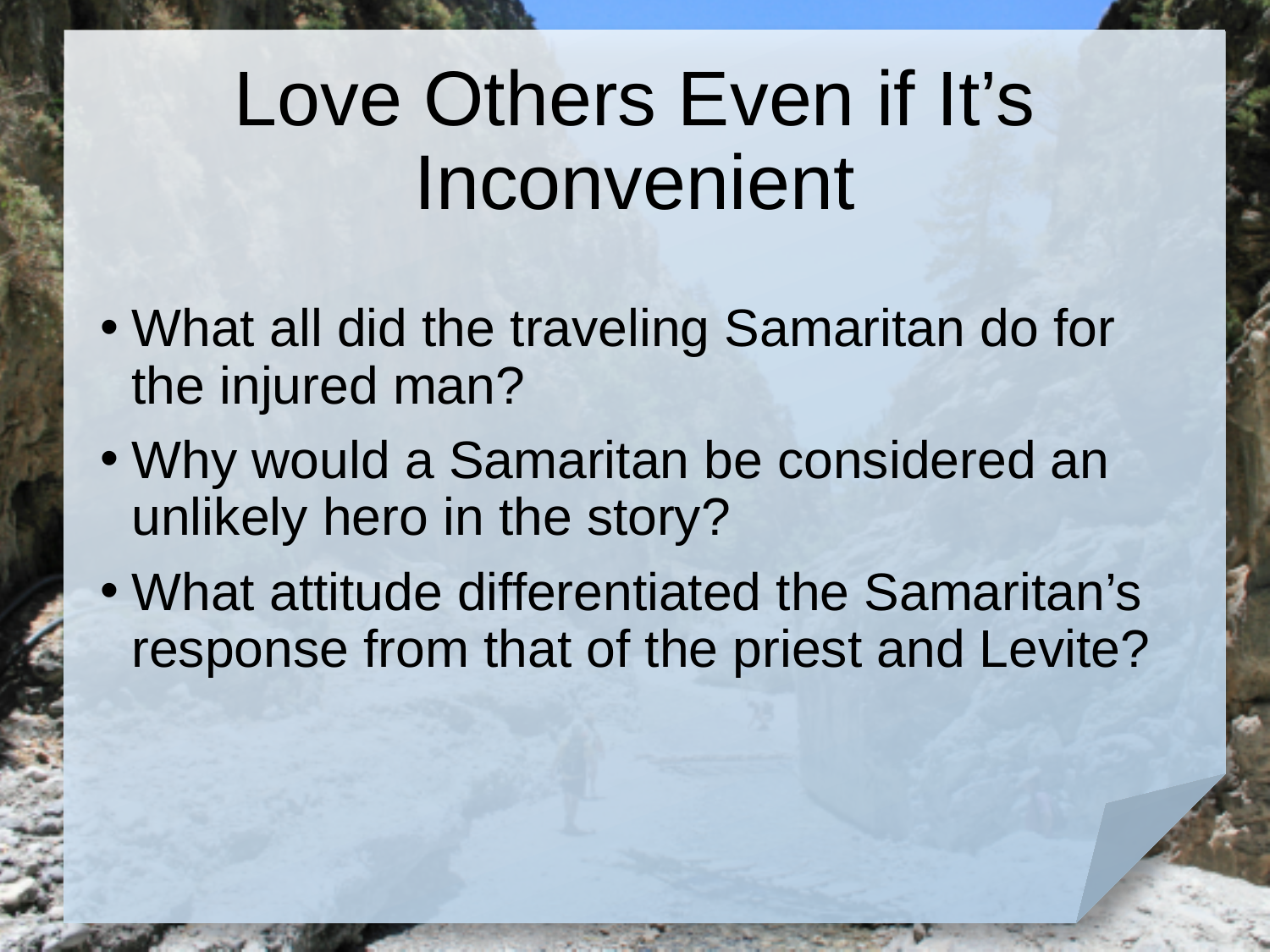

# Love Others Even if It’s Inconvenient
What all did the traveling Samaritan do for the injured man?
Why would a Samaritan be considered an unlikely hero in the story?
What attitude differentiated the Samaritan’s response from that of the priest and Levite?